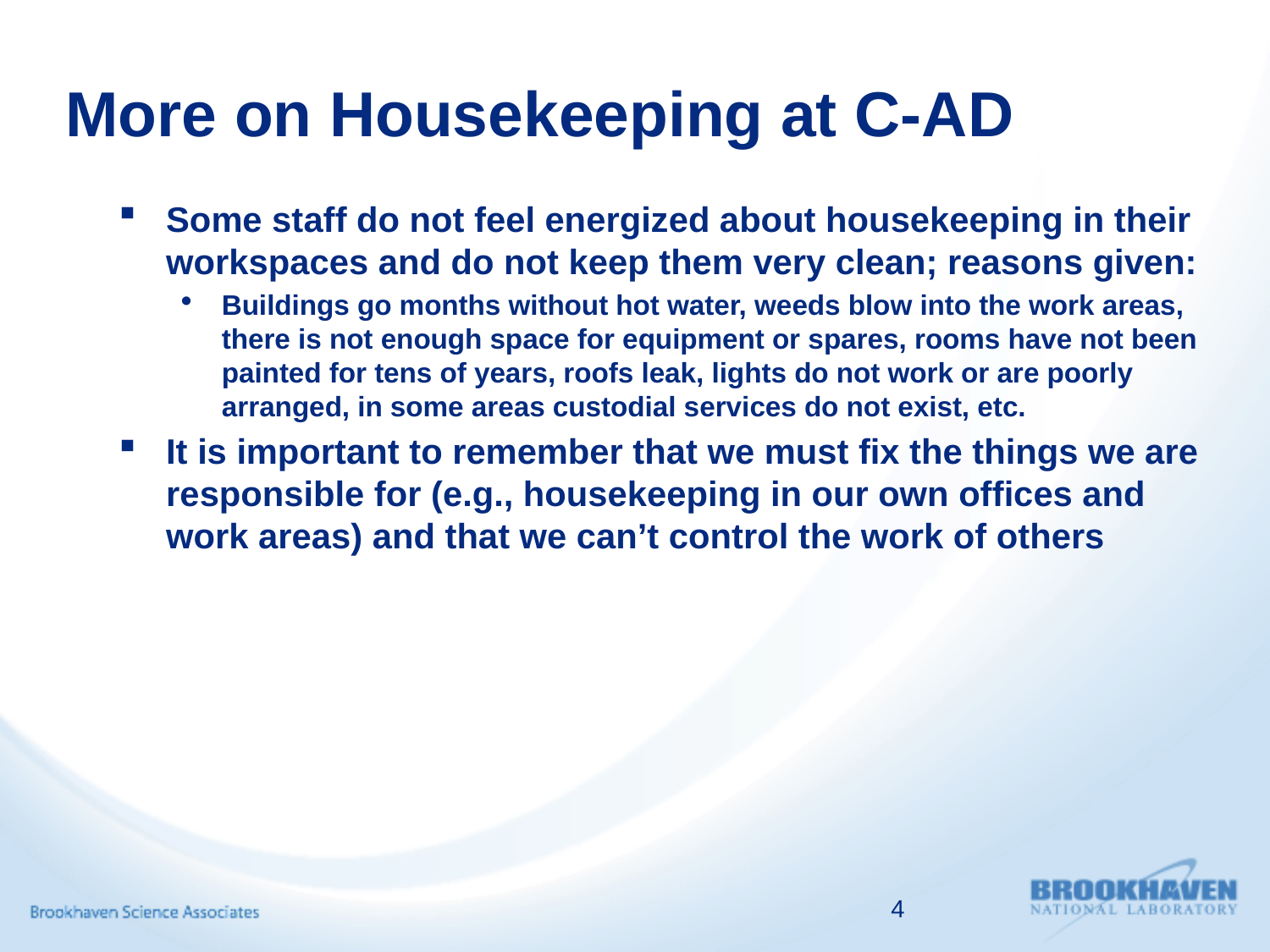

# More on Housekeeping at C-AD
Some staff do not feel energized about housekeeping in their workspaces and do not keep them very clean; reasons given:
Buildings go months without hot water, weeds blow into the work areas, there is not enough space for equipment or spares, rooms have not been painted for tens of years, roofs leak, lights do not work or are poorly arranged, in some areas custodial services do not exist, etc.
It is important to remember that we must fix the things we are responsible for (e.g., housekeeping in our own offices and work areas) and that we can’t control the work of others
4